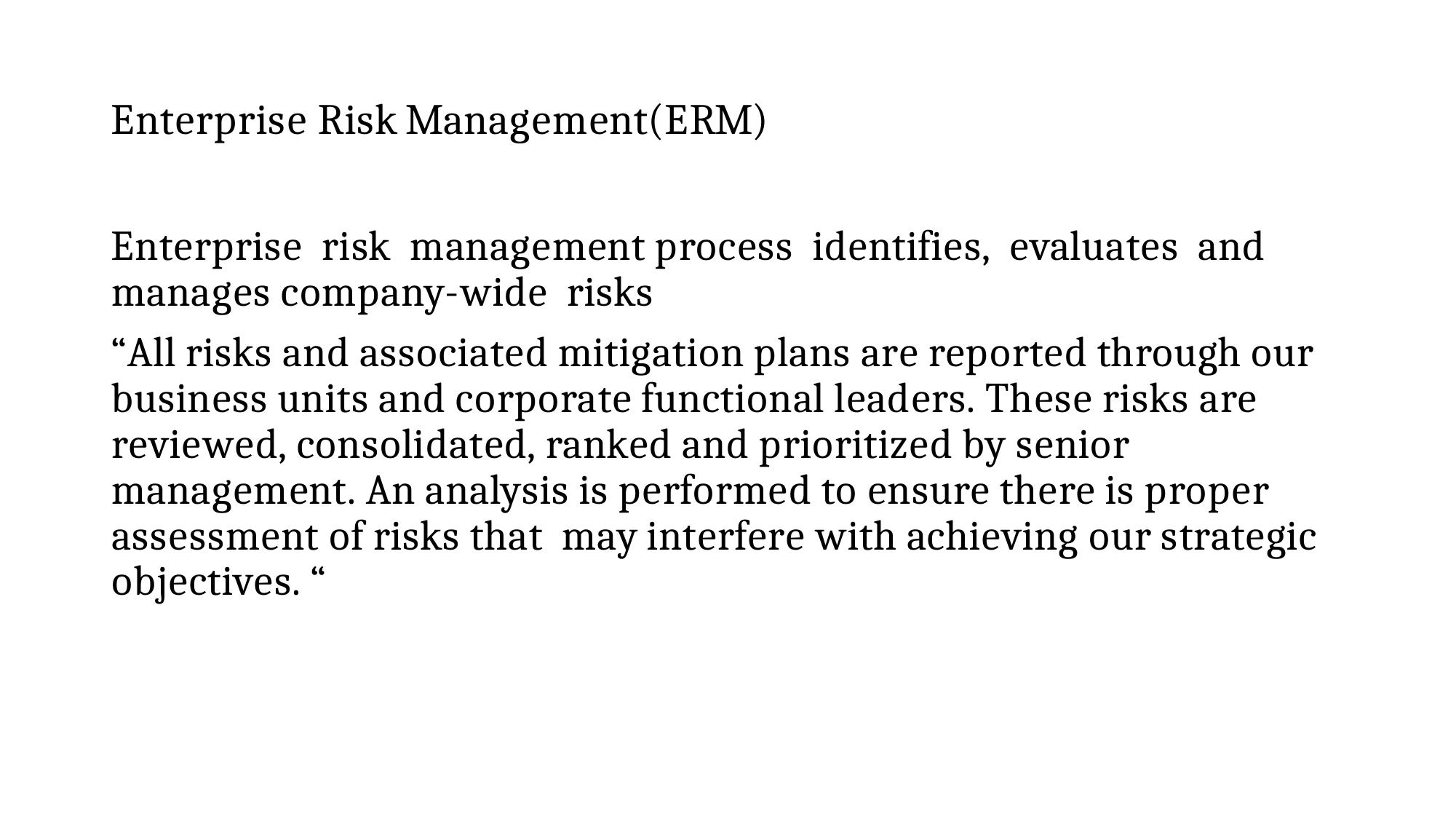

# Enterprise Risk Management(ERM)
Enterprise  risk  management process  identifies,  evaluates  and manages company-wide  risks
“All risks and associated mitigation plans are reported through our business units and corporate functional leaders. These risks are reviewed, consolidated, ranked and prioritized by senior management. An analysis is performed to ensure there is proper assessment of risks that  may interfere with achieving our strategic objectives. “